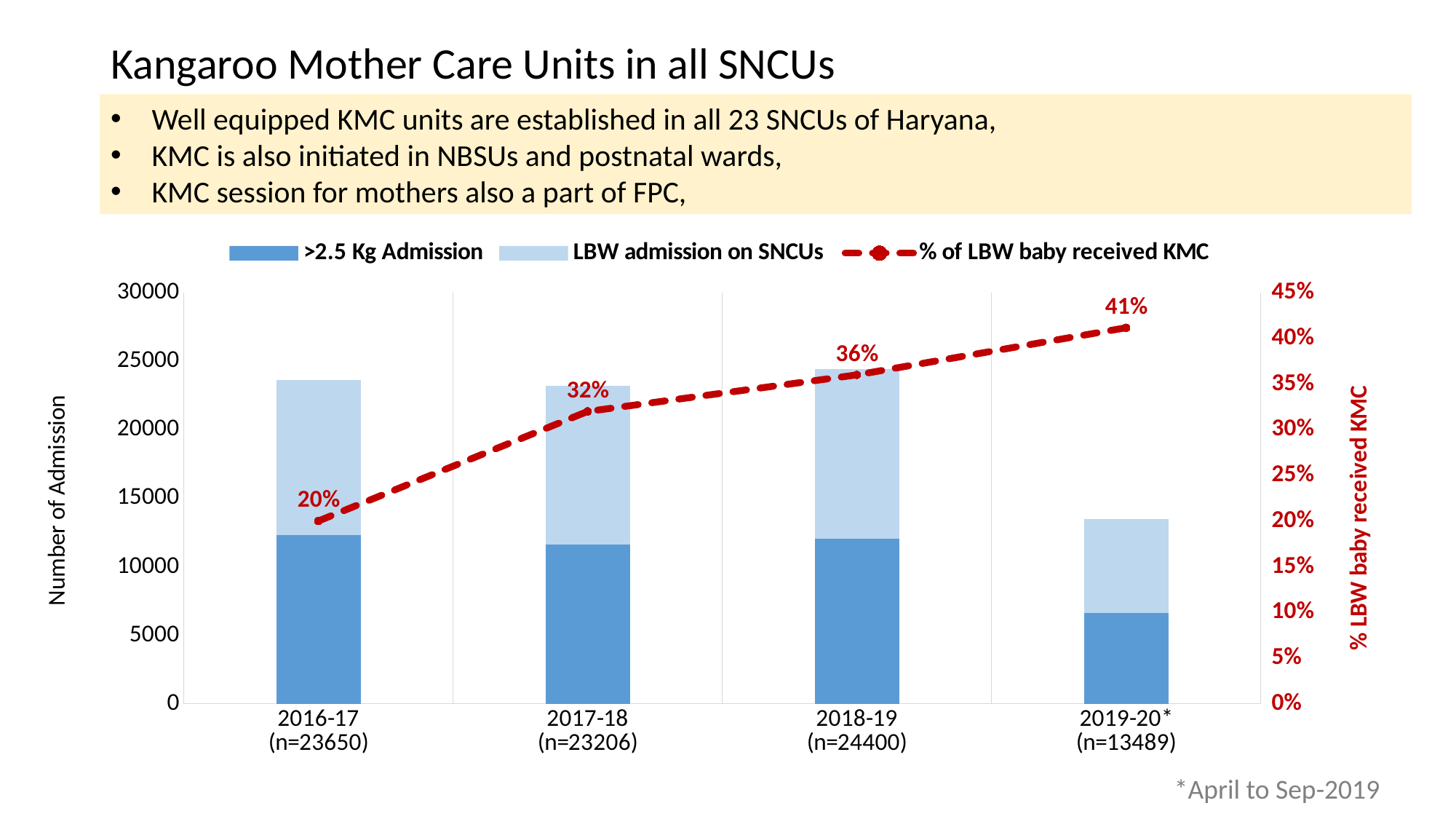

# Kangaroo Mother Care Units in all SNCUs
Well equipped KMC units are established in all 23 SNCUs of Haryana,
KMC is also initiated in NBSUs and postnatal wards,
KMC session for mothers also a part of FPC,

### Chart

| Category | >2.5 Kg Admission | LBW admission on SNCUs  | % of LBW baby received KMC |
|---|---|---|---|
| 2016-17
(n=23650) | 12298.0 | 11352.0 | 0.2 |
| 2017-18
(n=23206) | 11603.0 | 11603.0 | 0.32 |
| 2018-19
(n=24400) | 12037.0 | 12363.0 | 0.36 |
| 2019-20*
(n=13489) | 6610.0 | 6879.0 | 0.4116 |
*April to Sep-2019